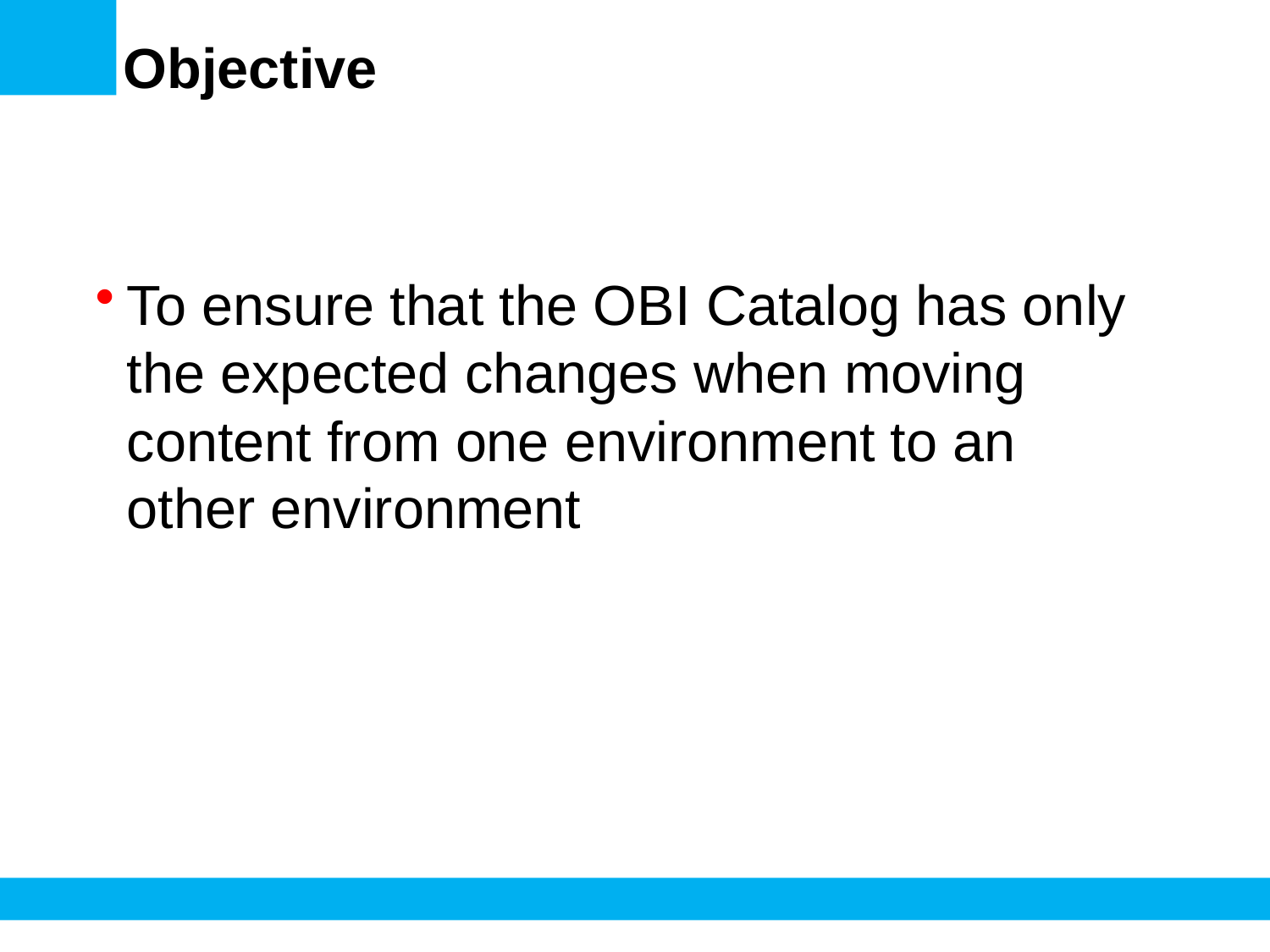

# Objective

To ensure that the OBI Catalog has only the expected changes when moving content from one environment to an other environment